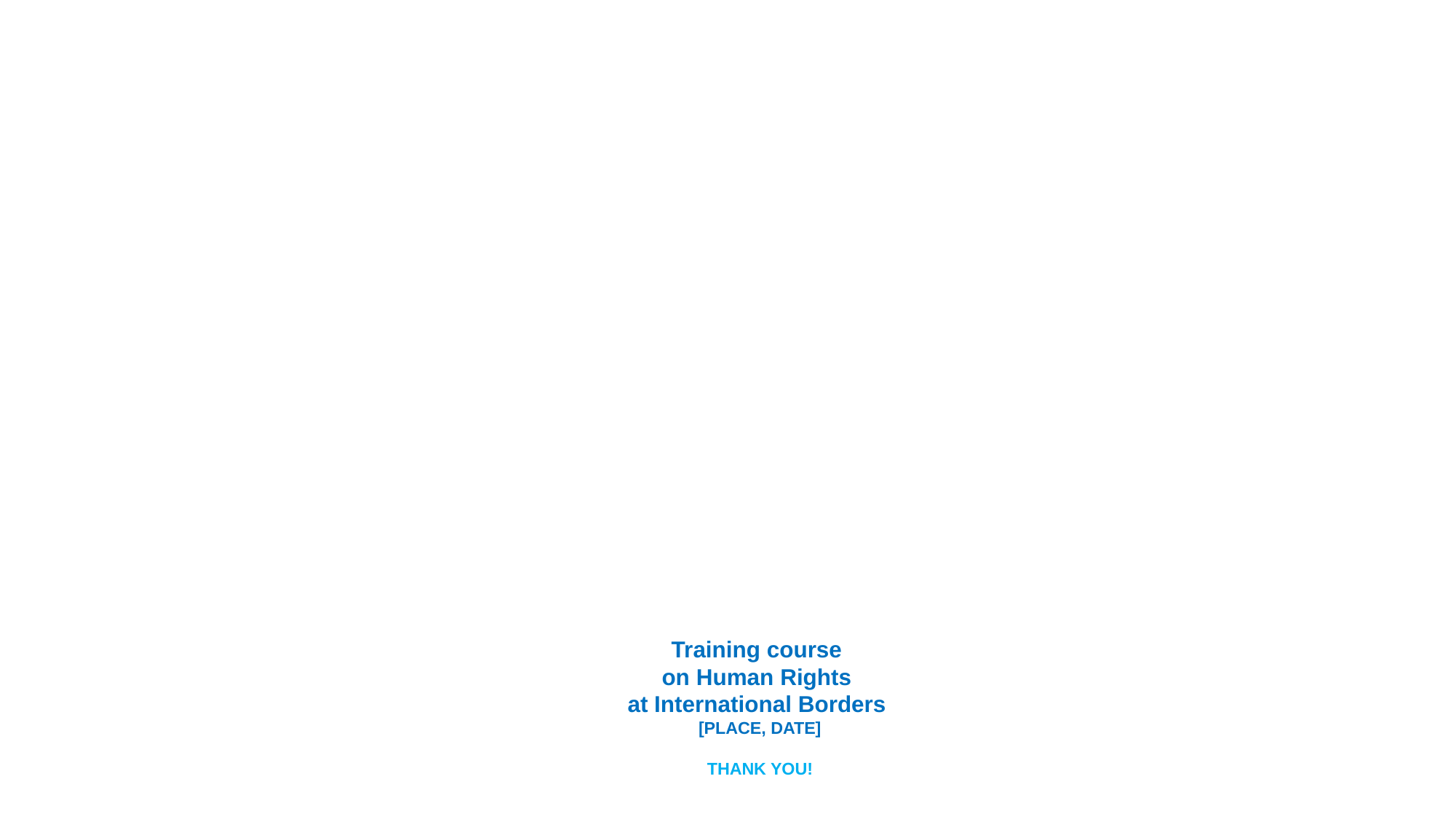

# Training course on Human Rights at International Borders [PLACE, DATE] THANK YOU!